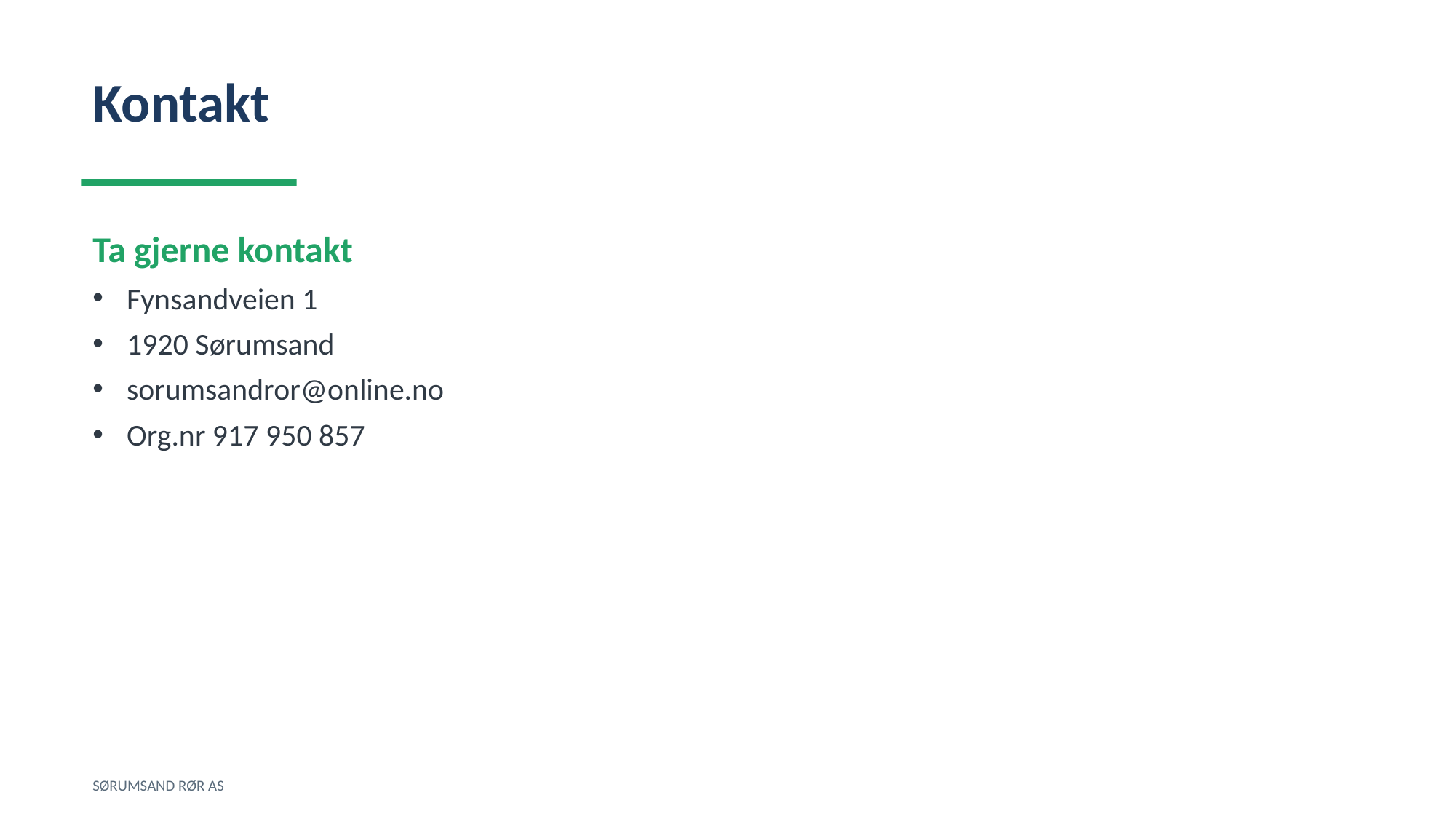

Kontakt

Ta gjerne kontakt
Fynsandveien 1
1920 Sørumsand
sorumsandror@online.no
Org.nr 917 950 857
SØRUMSAND RØR AS